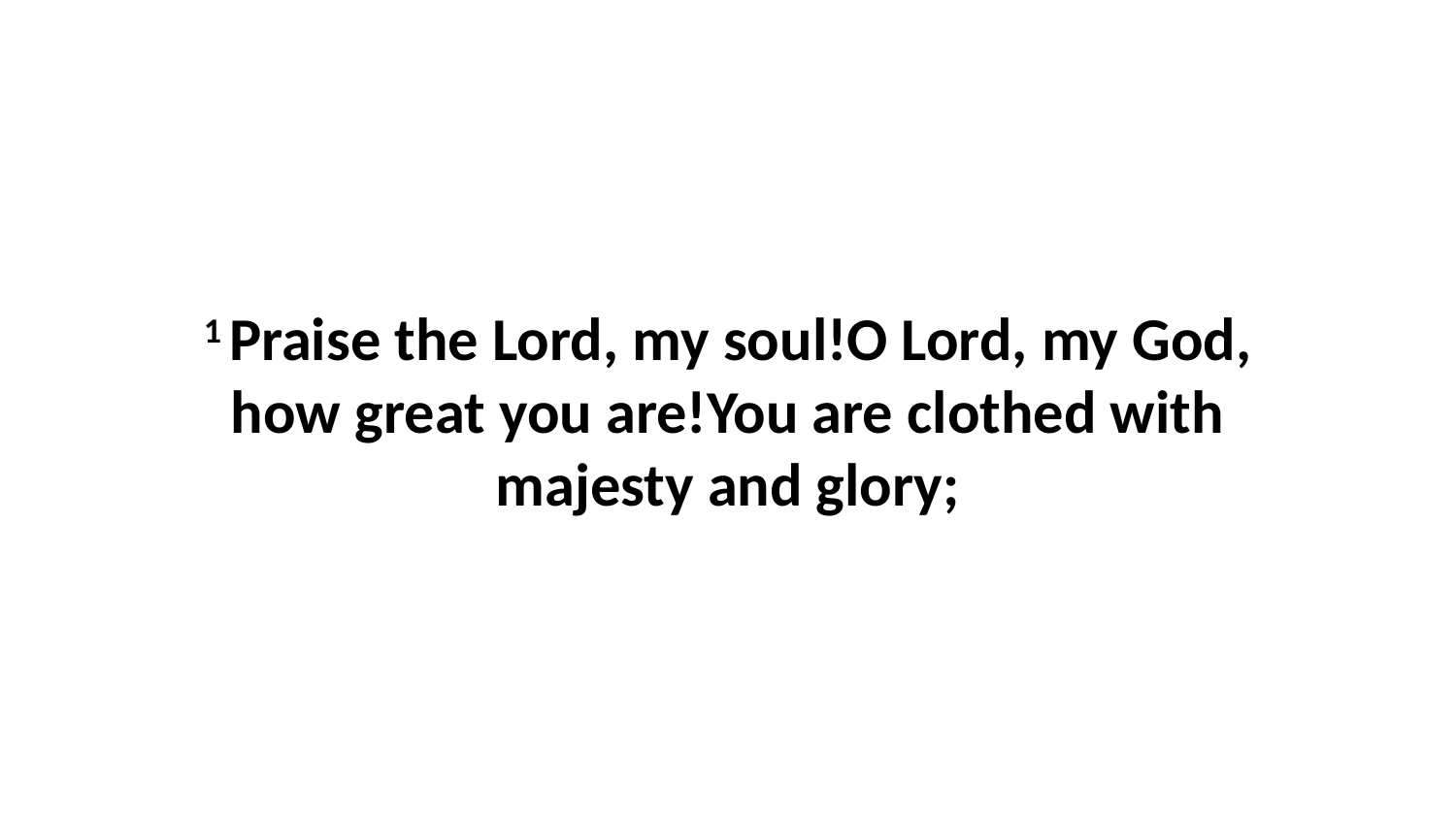

1 Praise the Lord, my soul!O Lord, my God, how great you are!You are clothed with majesty and glory;